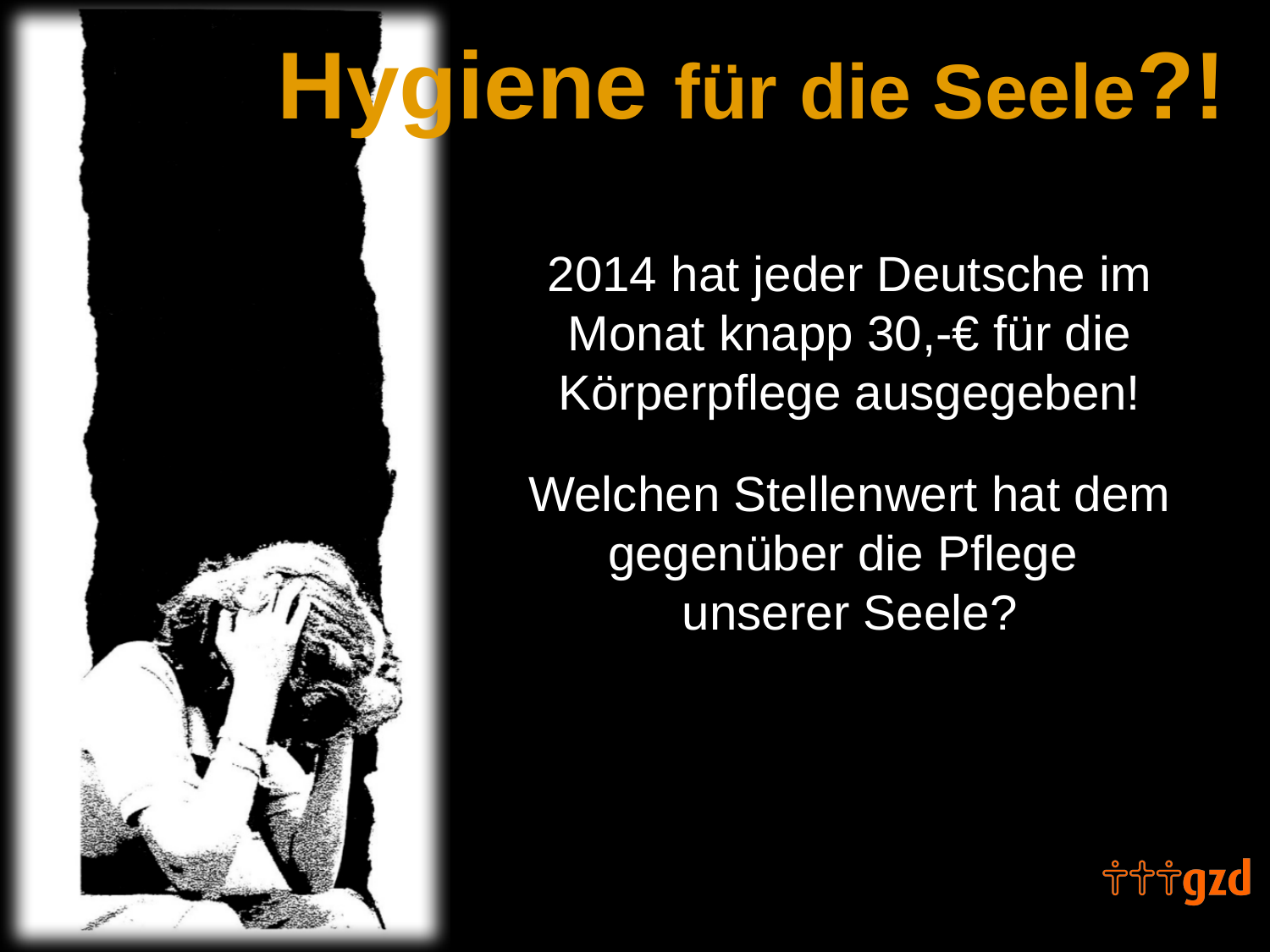

2014 hat jeder Deutsche im Monat knapp 30,-€ für die Körperpflege ausgegeben!
Welchen Stellenwert hat dem gegenüber die Pflege
unserer Seele?